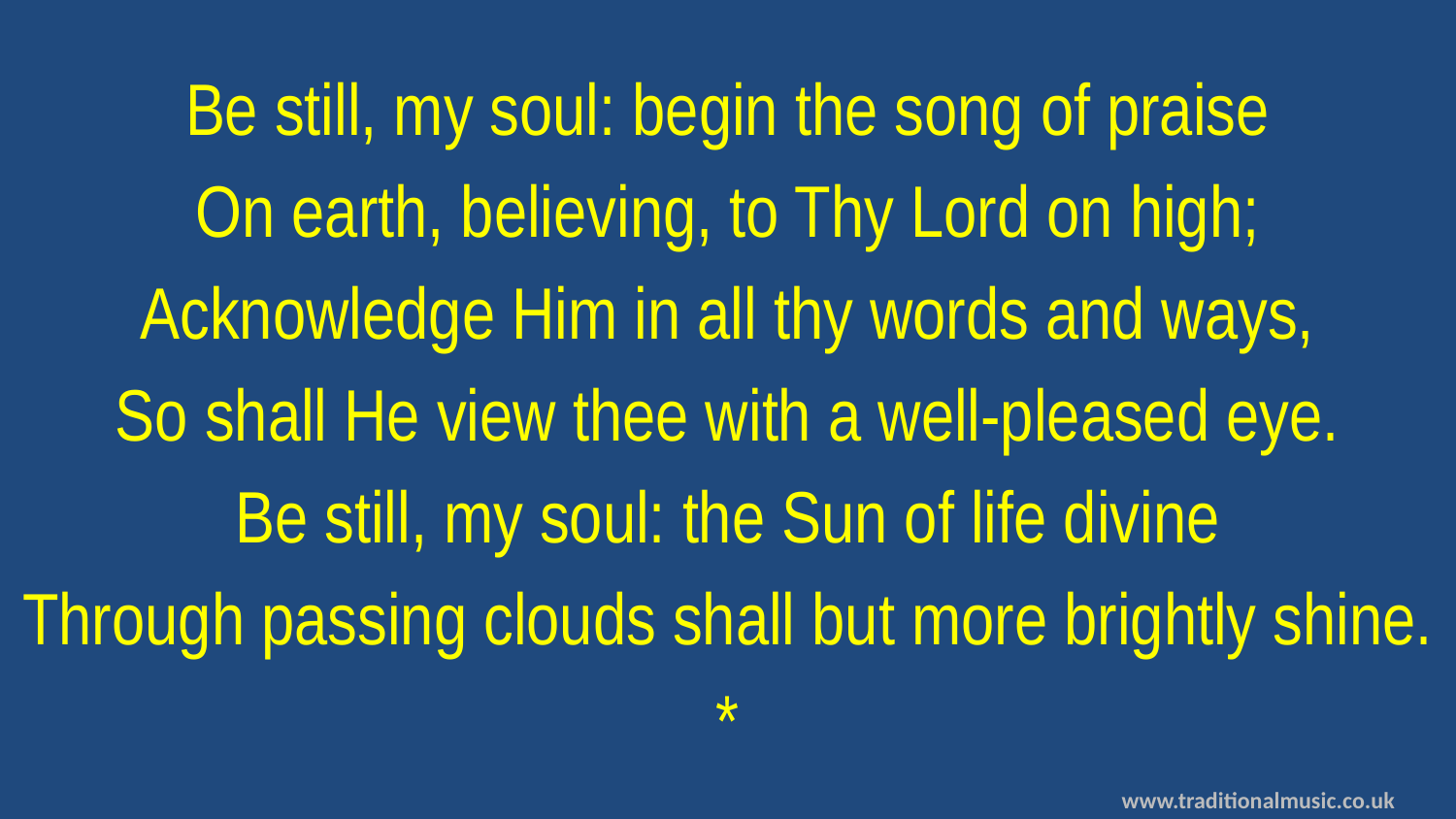

Be still, my soul: begin the song of praise
On earth, believing, to Thy Lord on high;
Acknowledge Him in all thy words and ways,
So shall He view thee with a well-pleased eye.
Be still, my soul: the Sun of life divine
Through passing clouds shall but more brightly shine.
*